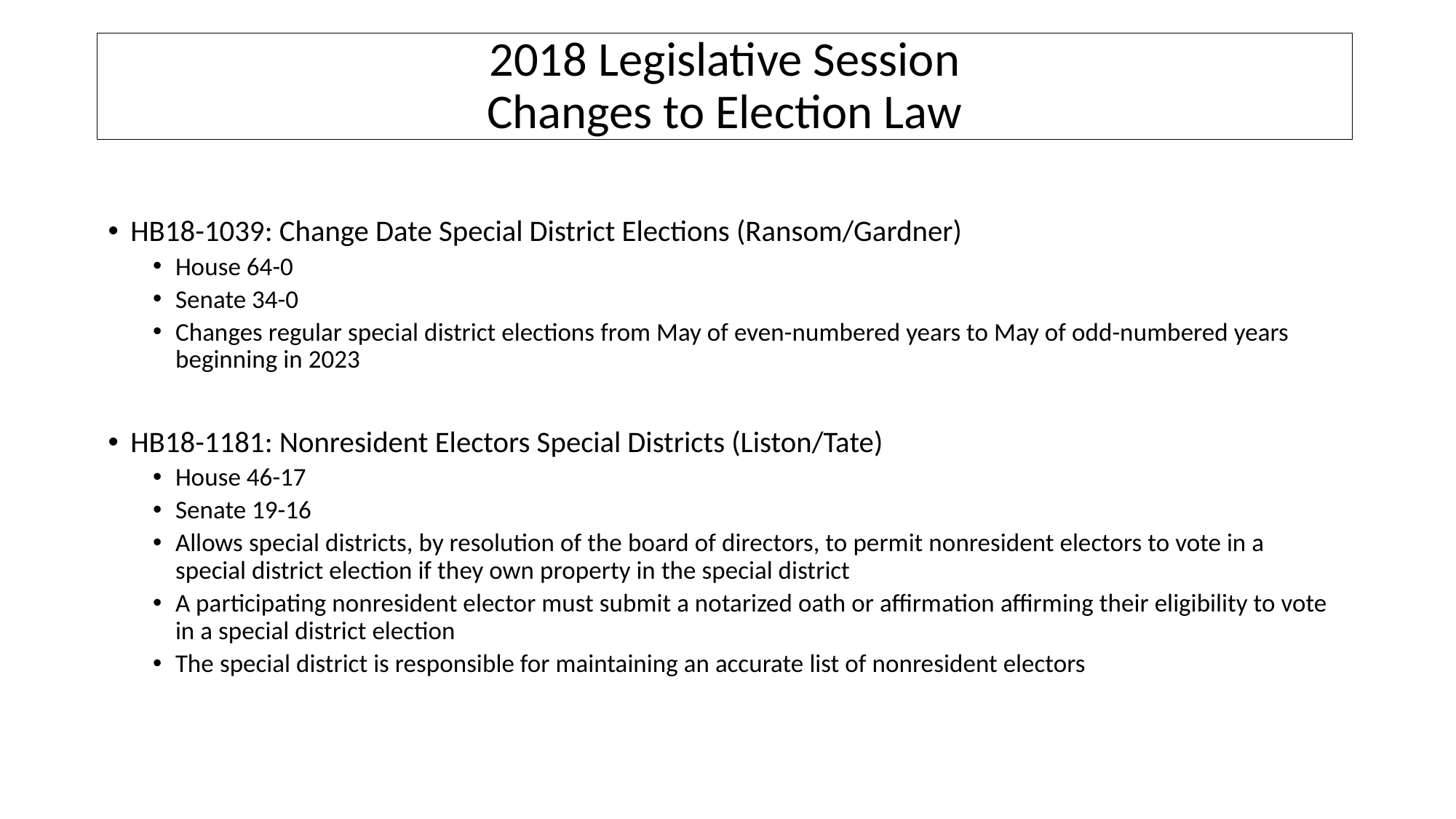

2018 Legislative Session
Changes to Election Law

HB18-1039: Change Date Special District Elections (Ransom/Gardner)
House 64-0
Senate 34-0
Changes regular special district elections from May of even-numbered years to May of odd-numbered years beginning in 2023

HB18-1181: Nonresident Electors Special Districts (Liston/Tate)
House 46-17
Senate 19-16
Allows special districts, by resolution of the board of directors, to permit nonresident electors to vote in a special district election if they own property in the special district
A participating nonresident elector must submit a notarized oath or affirmation affirming their eligibility to vote in a special district election
The special district is responsible for maintaining an accurate list of nonresident electors